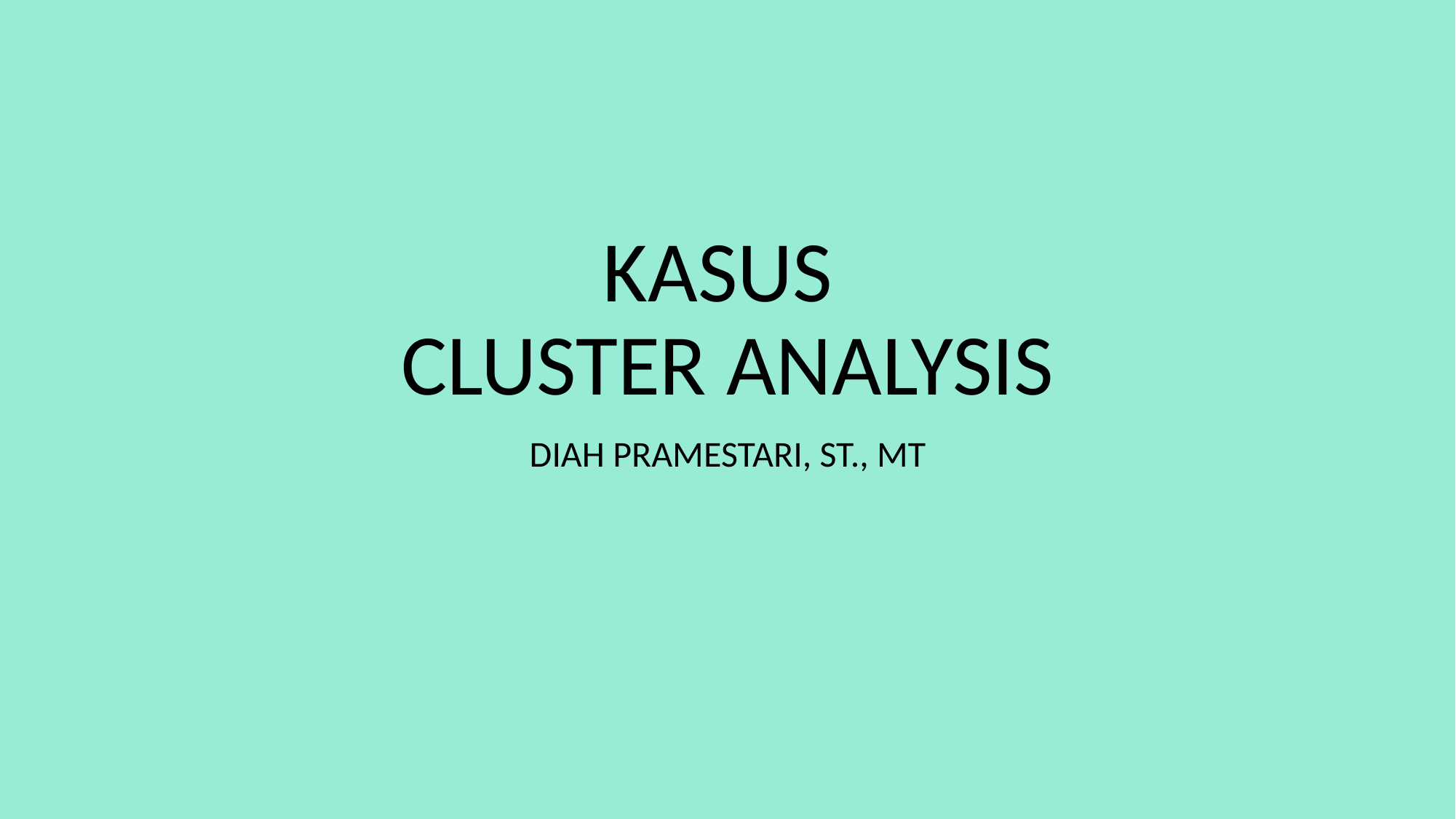

# KASUS CLUSTER ANALYSIS
DIAH PRAMESTARI, ST., MT